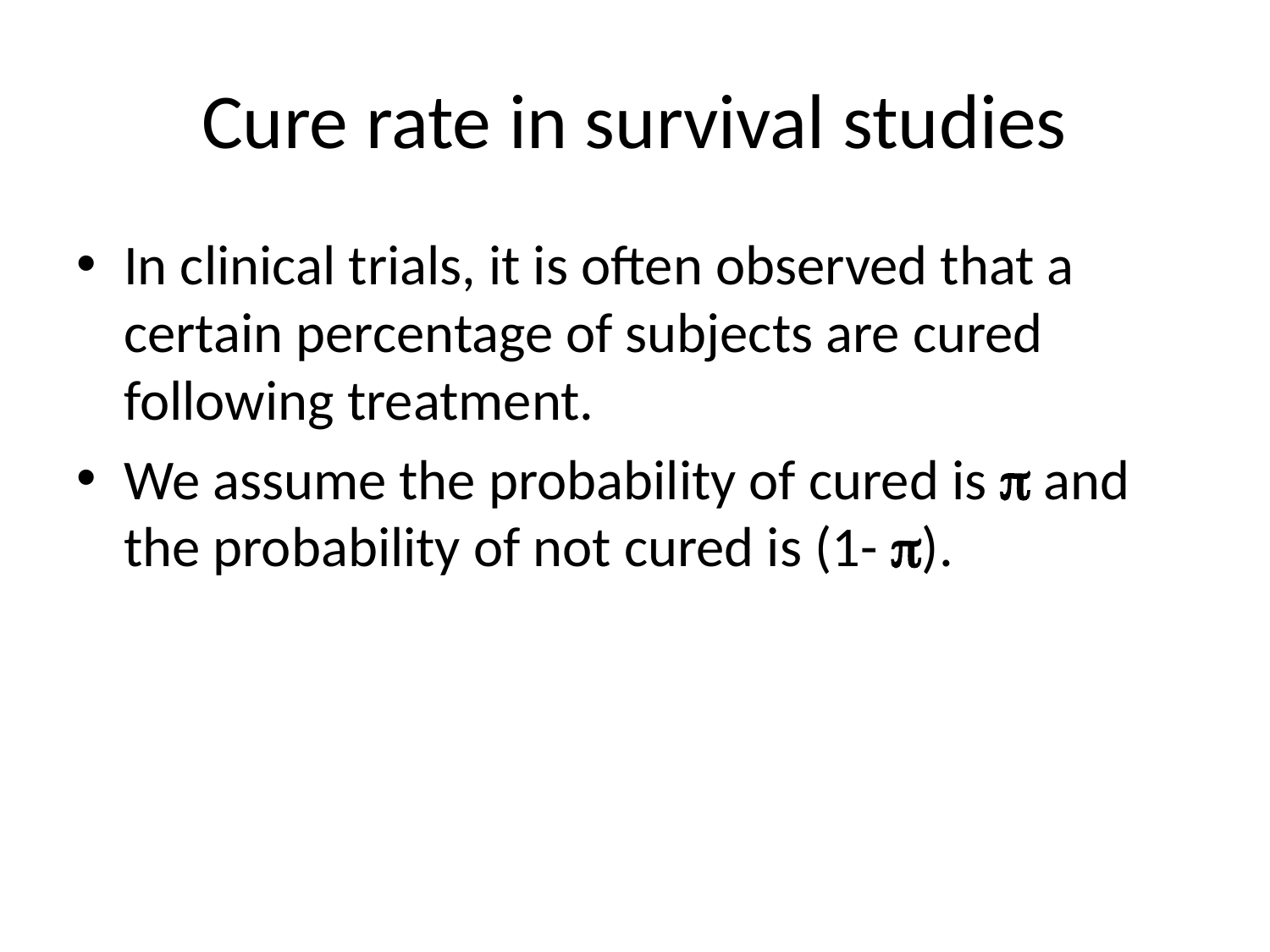

# Cure rate in survival studies
In clinical trials, it is often observed that a certain percentage of subjects are cured following treatment.
We assume the probability of cured is π and the probability of not cured is (1- π).